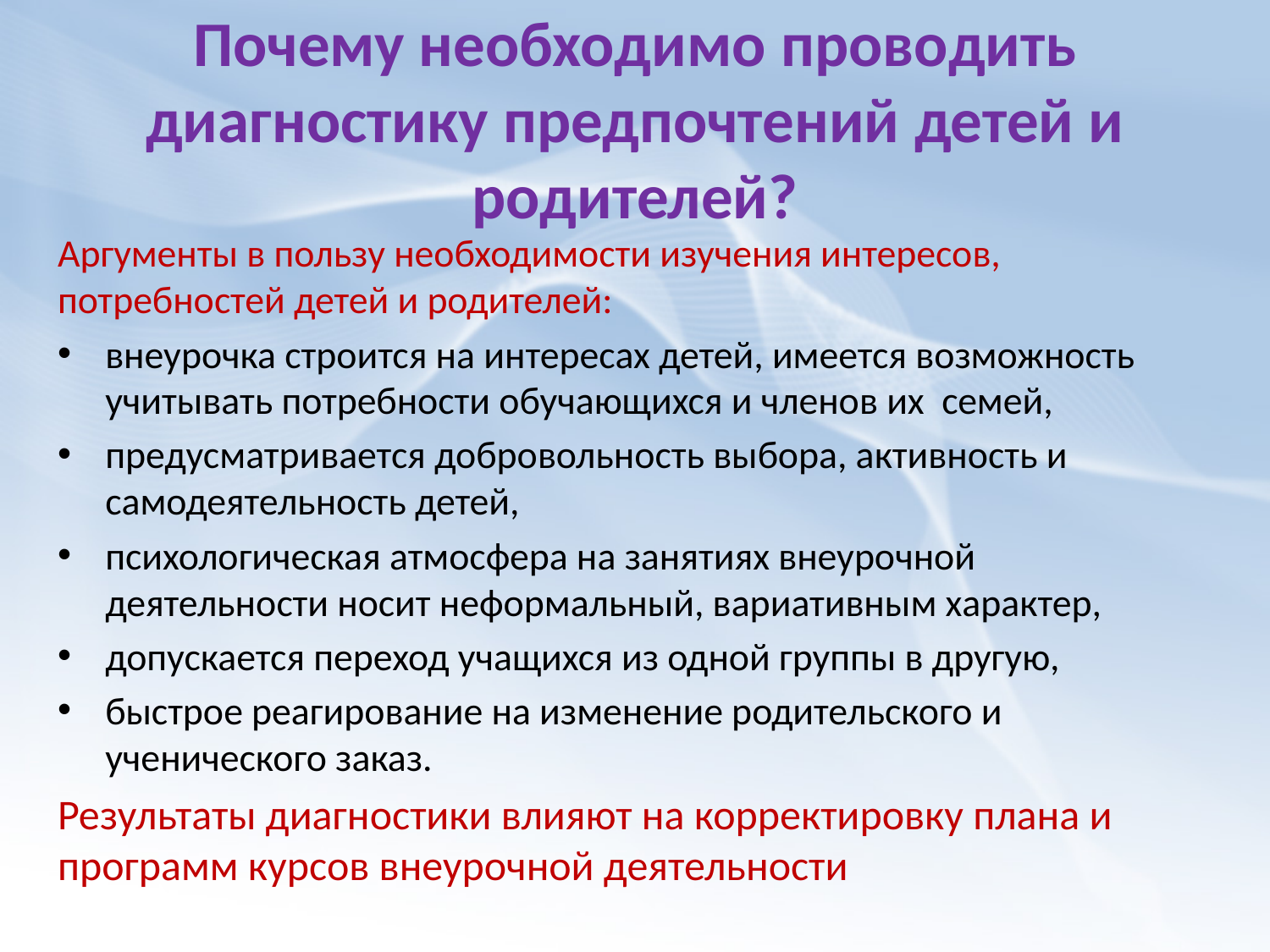

# Почему необходимо проводить диагностику предпочтений детей и родителей?
Аргументы в пользу необходимости изучения интересов, потребностей детей и родителей:
внеурочка строится на интересах детей, имеется возможность учитывать потребности обучающихся и членов их  семей,
предусматривается добровольность выбора, активность и самодеятельность детей,
психологическая атмосфера на занятиях внеурочной деятельности носит неформальный, вариативным характер,
допускается переход учащихся из одной группы в другую,
быстрое реагирование на изменение родительского и ученического заказ.
Результаты диагностики влияют на корректировку плана и программ курсов внеурочной деятельности